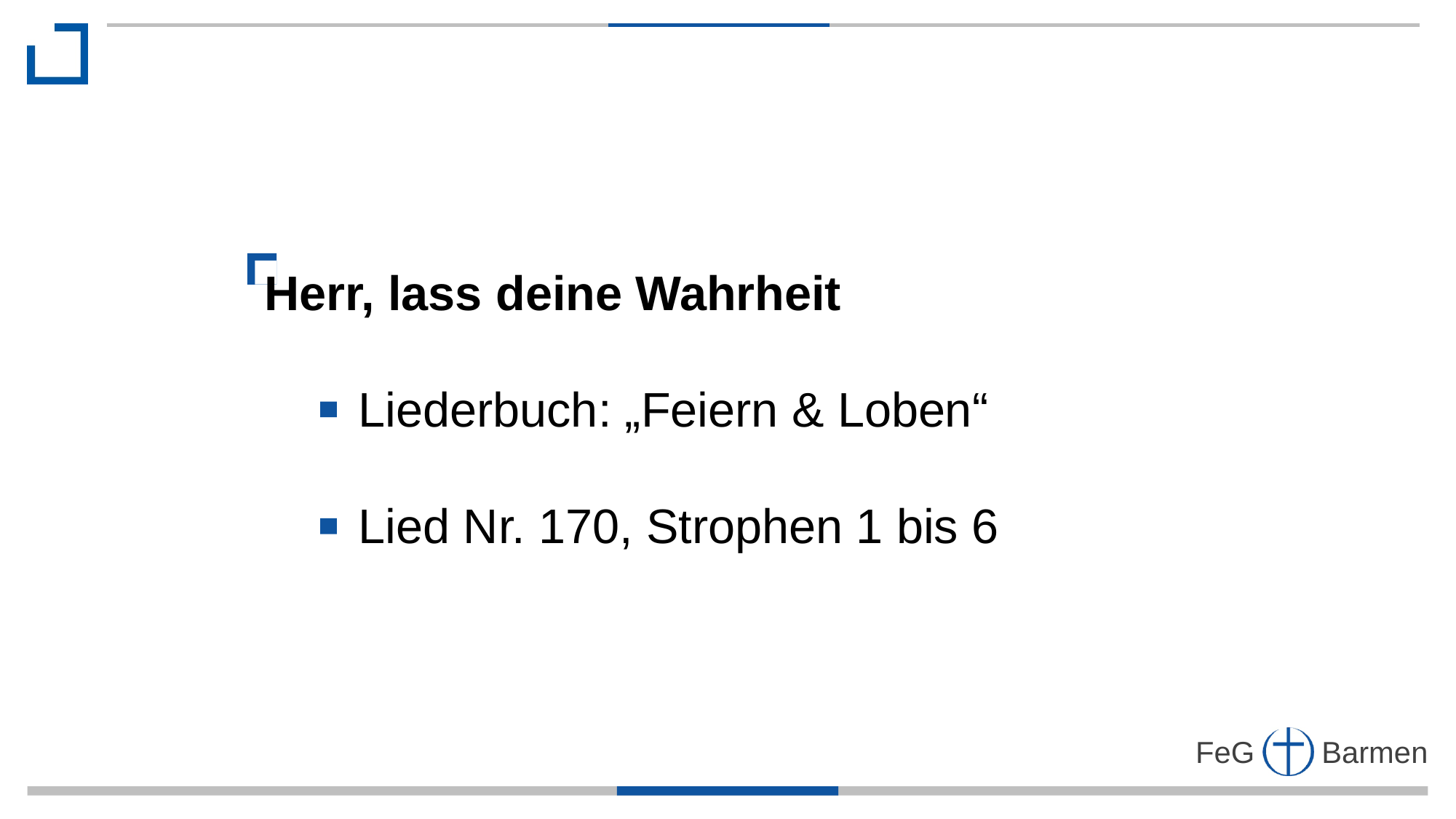

Herr, lass deine Wahrheit

       Liederbuch: „Feiern & Loben“

       Lied Nr. 170, Strophen 1 bis 6